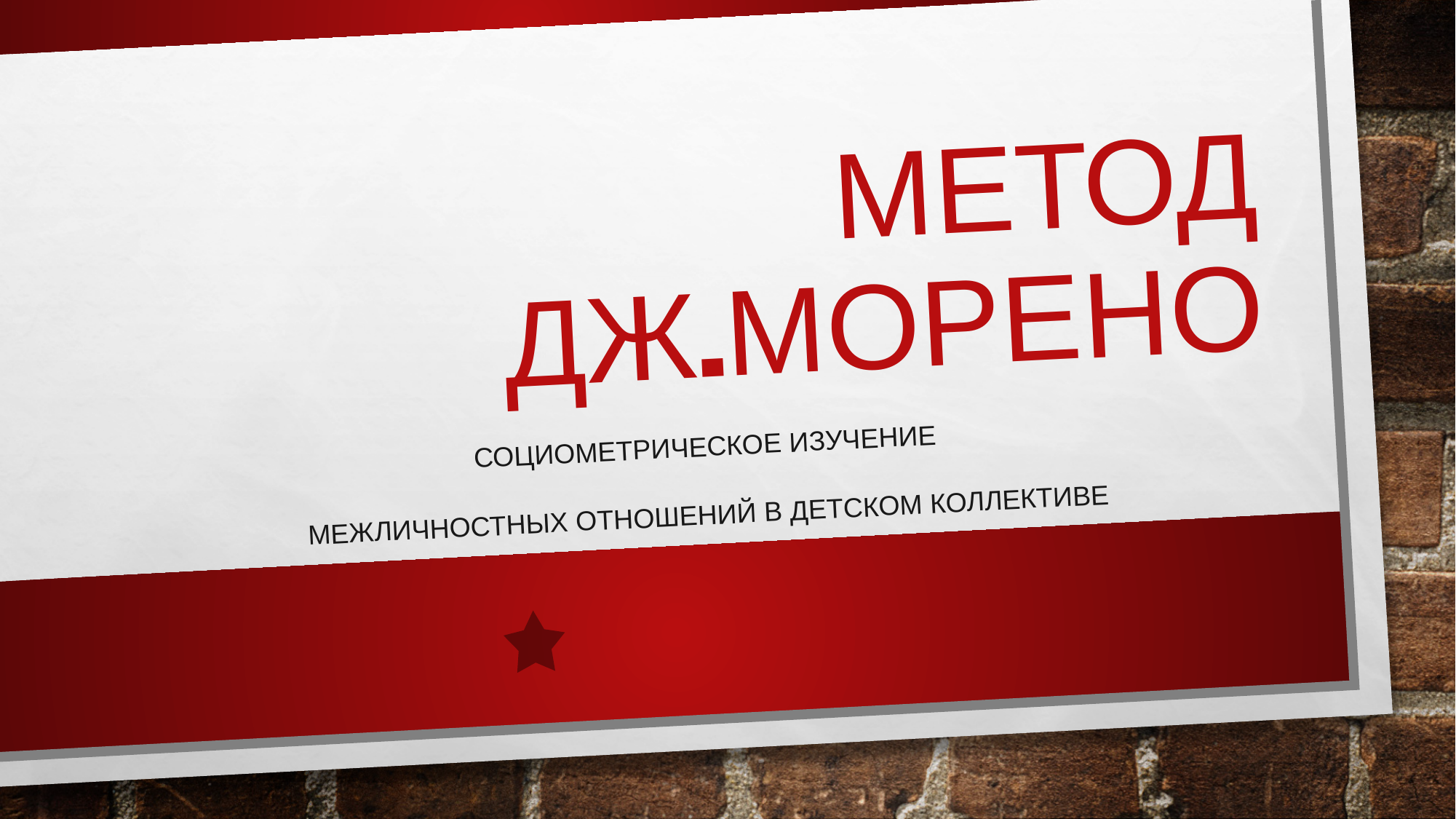

# Метод Дж.Морено
Социометрическое изучение
межличностных отношений в детском коллективе